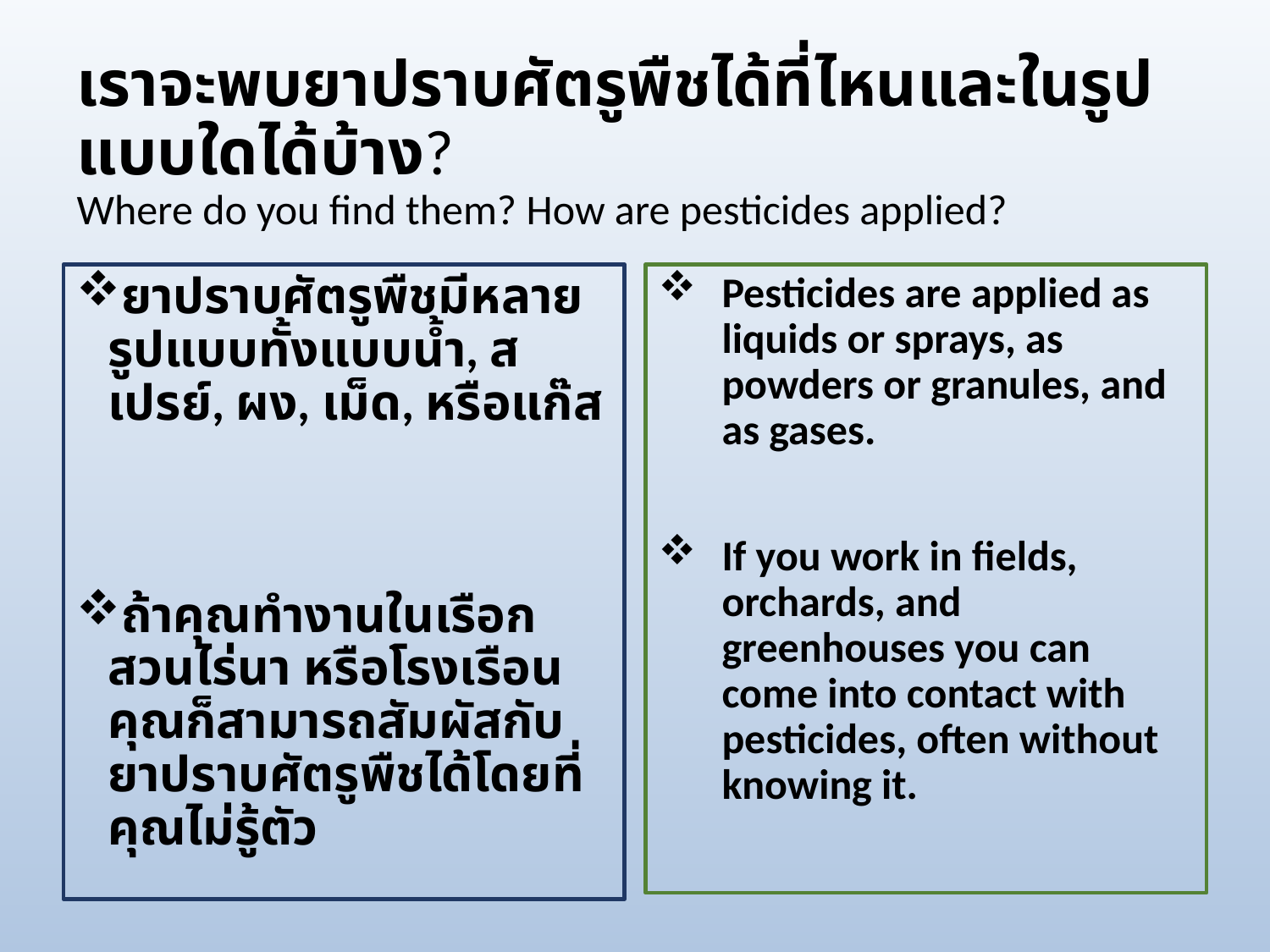

# เราจะพบยาปราบศัตรูพืชได้ที่ไหนและในรูปแบบใดได้บ้าง? Where do you find them? How are pesticides applied?
ยาปราบศัตรูพืชมีหลายรูปแบบทั้งแบบน้ำ, สเปรย์, ผง, เม็ด, หรือแก๊ส

ถ้าคุณทำงานในเรือกสวนไร่นา หรือโรงเรือน คุณก็สามารถสัมผัสกับยาปราบศัตรูพืชได้โดยที่คุณไม่รู้ตัว
Pesticides are applied as liquids or sprays, as powders or granules, and as gases.

If you work in fields, orchards, and greenhouses you can come into contact with pesticides, often without knowing it.